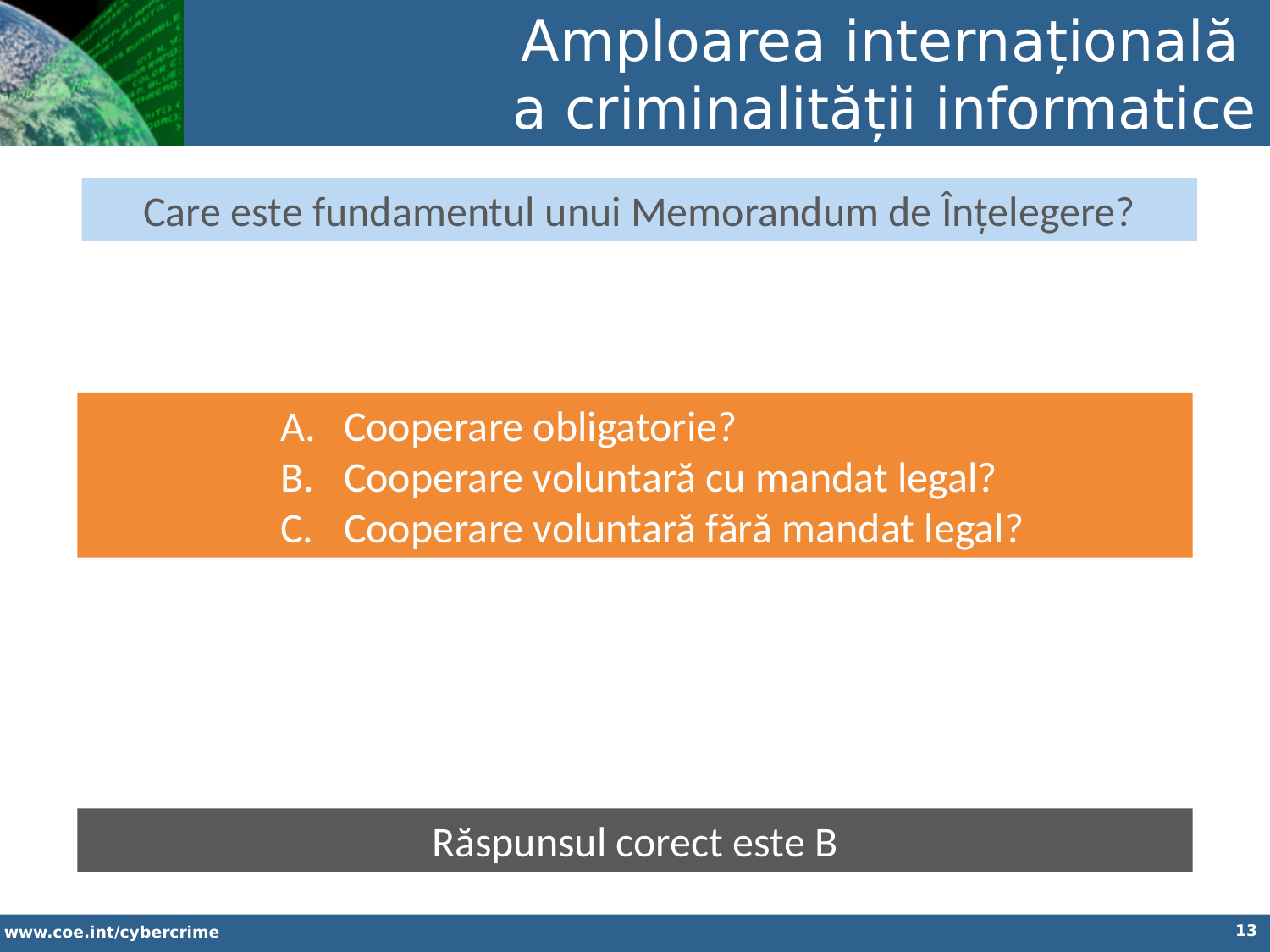

Amploarea internațională
a criminalității informatice
Care este fundamentul unui Memorandum de Înțelegere?
Cooperare obligatorie?
Cooperare voluntară cu mandat legal?
Cooperare voluntară fără mandat legal?
Răspunsul corect este B
13